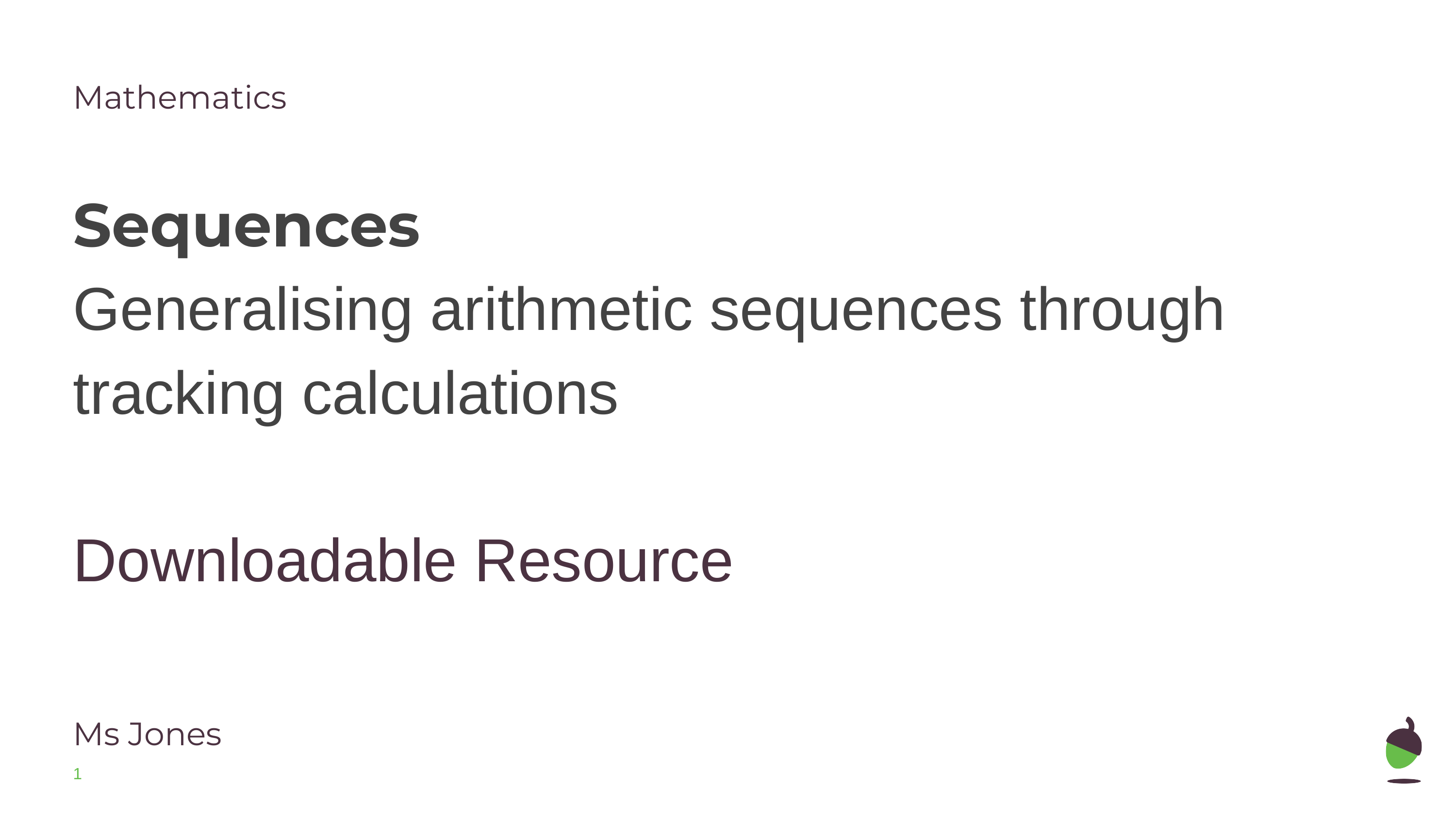

Mathematics
Sequences
Generalising arithmetic sequences through tracking calculations

Downloadable Resource

Ms Jones
1